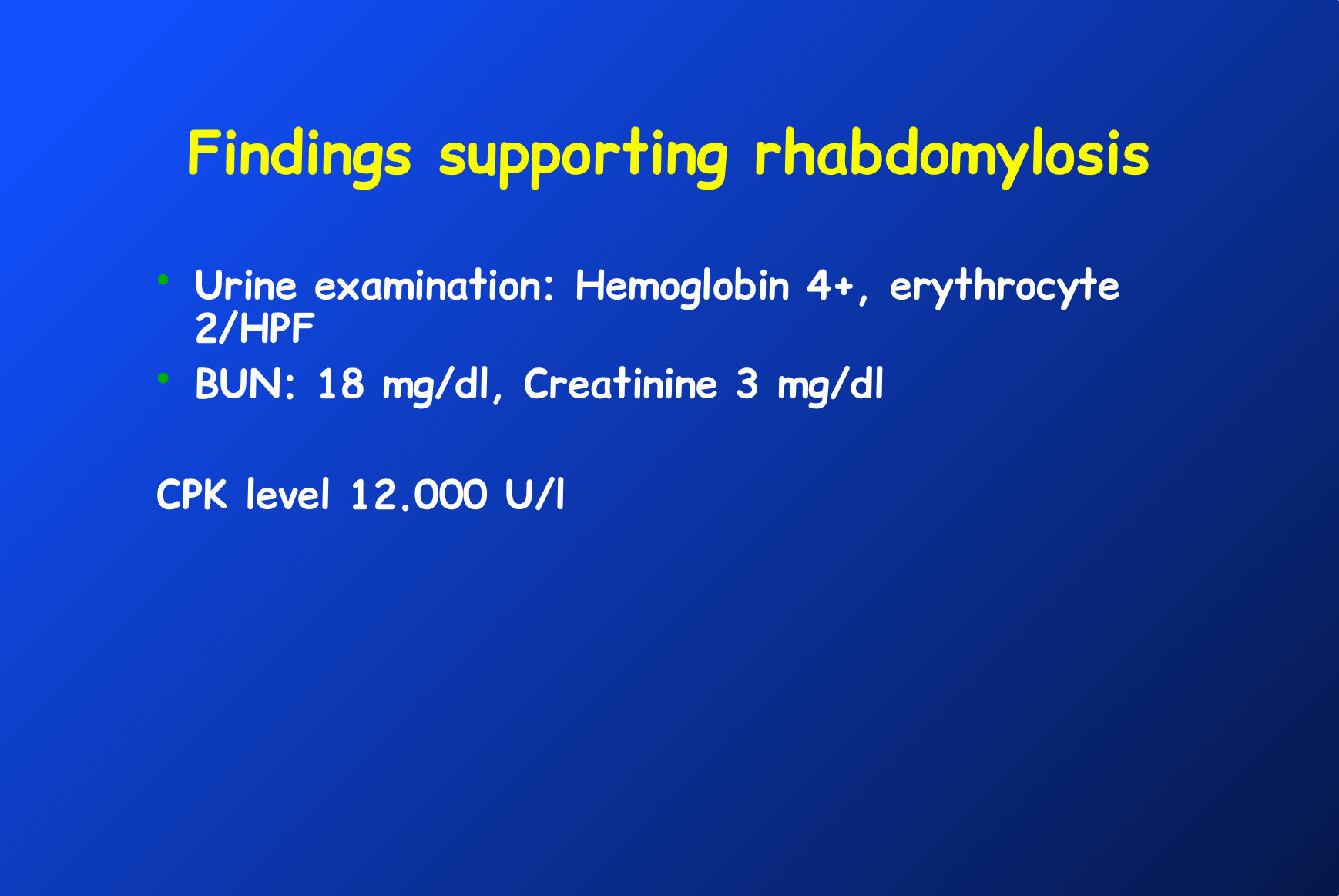

# Findings supporting rhabdomylosis
Urine examination: Hemoglobin 4+, erythrocyte 2/HPF
BUN: 18 mg/dl, Creatinine 3 mg/dl

CPK level 12.000 U/l